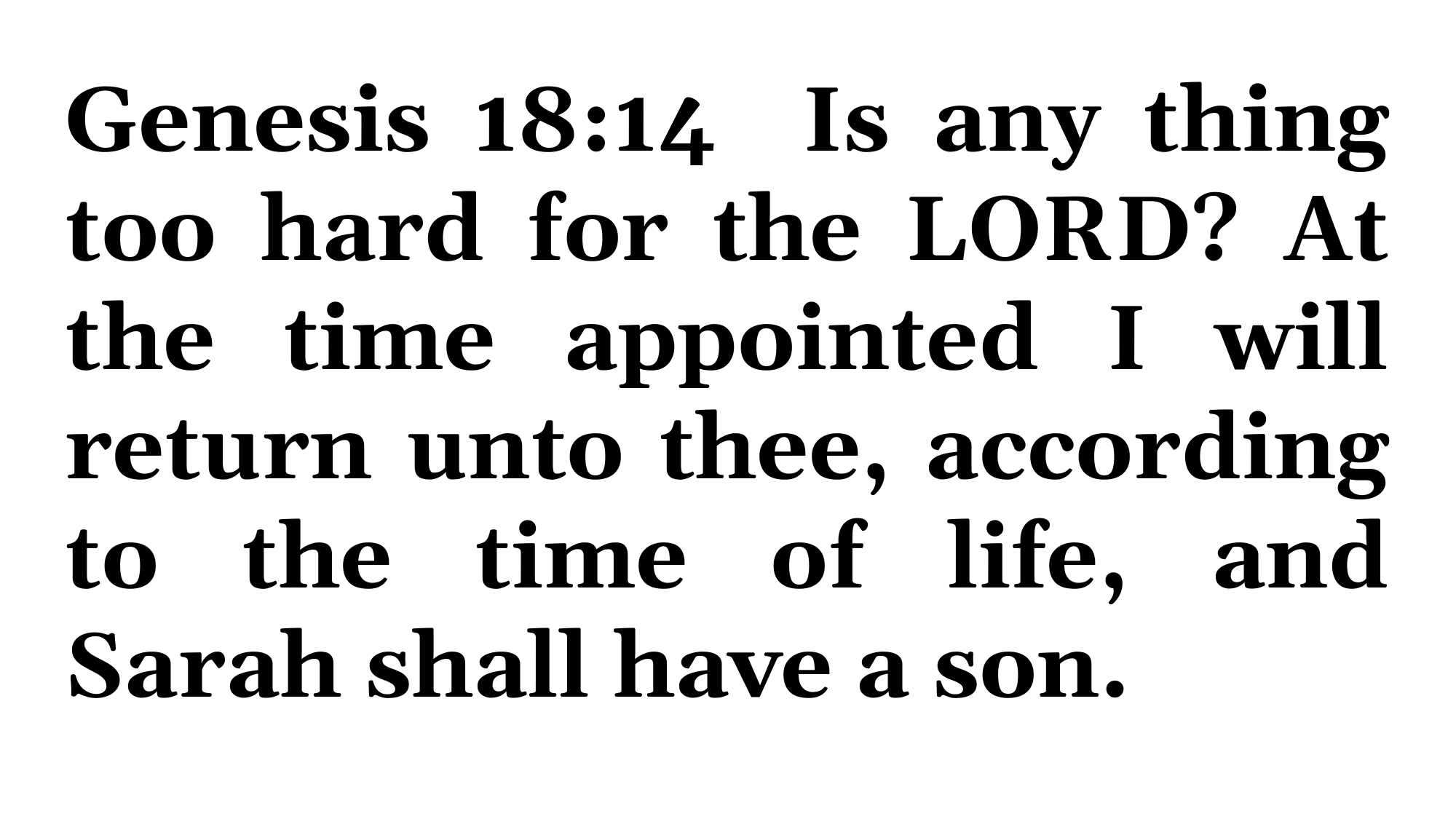

Genesis 18:14  Is any thing too hard for the LORD? At the time appointed I will return unto thee, according to the time of life, and Sarah shall have a son.